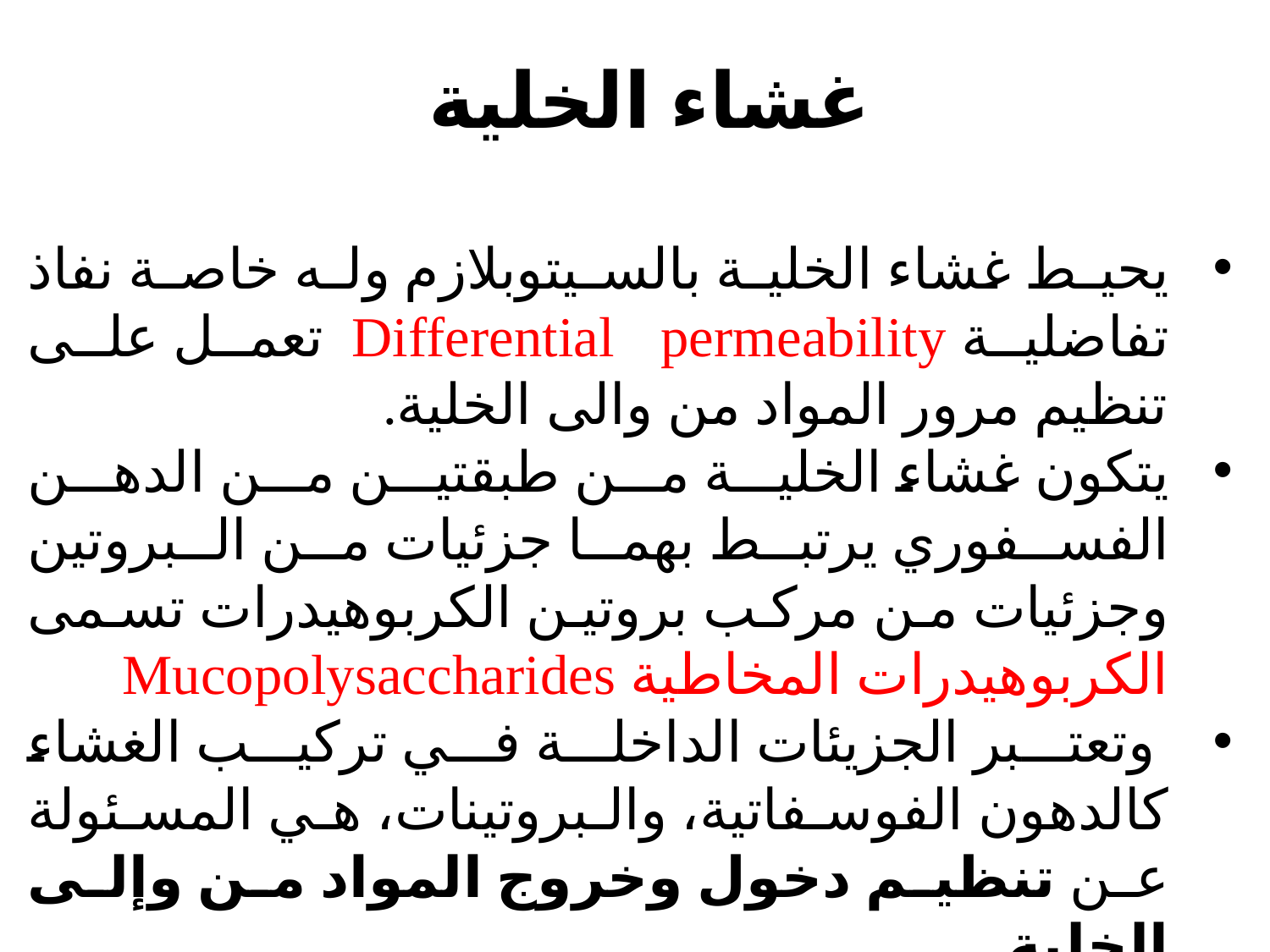

غشاء الخلية
يحيط غشاء الخلية بالسيتوبلازم وله خاصة نفاذ تفاضلية Differential permeability  تعمل على تنظيم مرور المواد من والى الخلية.
يتكون غشاء الخلية من طبقتين من الدهن الفسفوري يرتبط بهما جزئيات من البروتين وجزئيات من مركب بروتين الكربوهيدرات تسمى الكربوهيدرات المخاطية Mucopolysaccharides
 وتعتبر الجزيئات الداخلة في تركيب الغشاء كالدهون الفوسفاتية، والبروتينات، هي المسئولة عن تنظيم دخول وخروج المواد من وإلى الخلية.